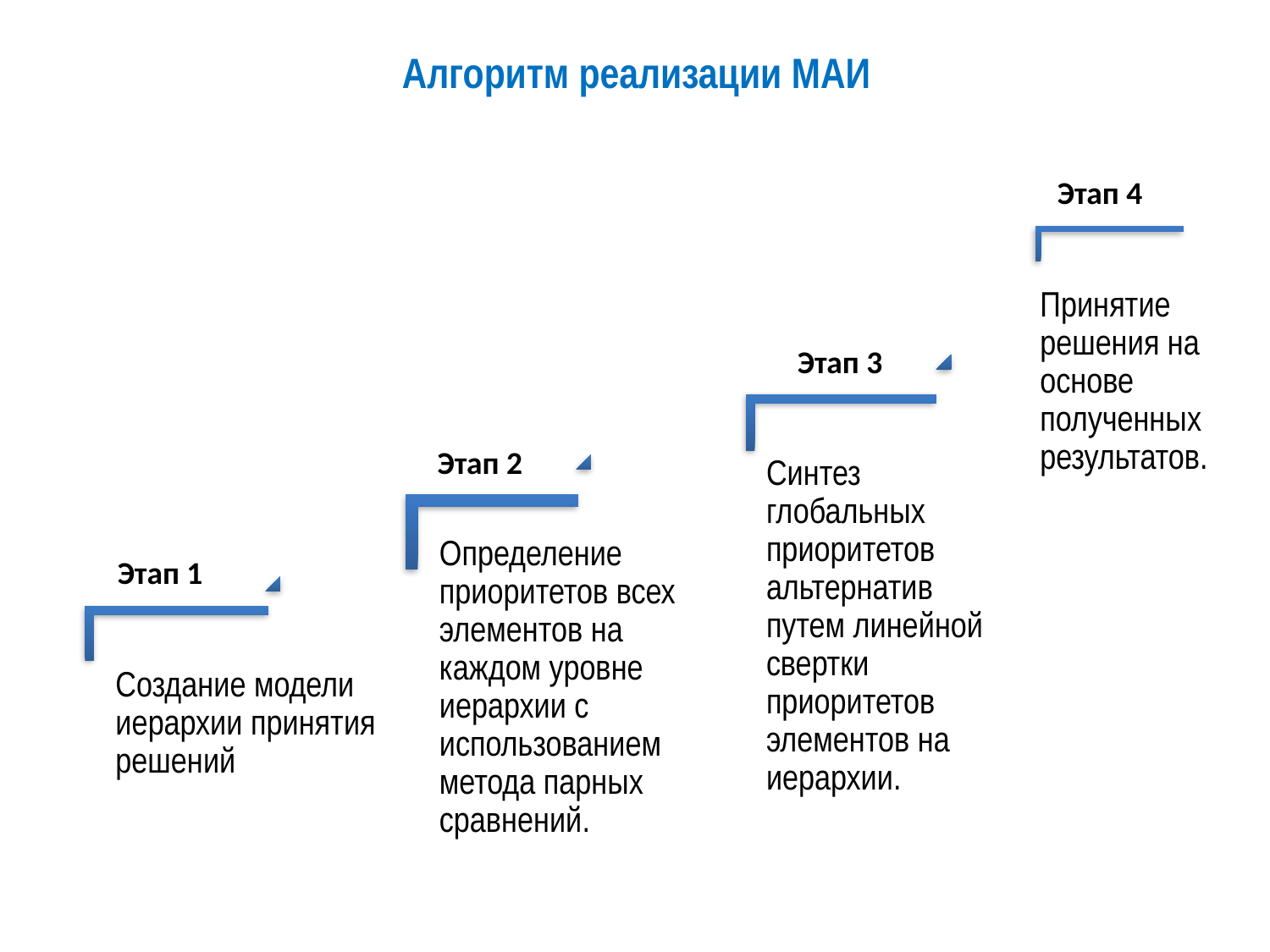

# Алгоритм реализации МАИ
Создание модели иерархии принятия решений
Определение приоритетов всех элементов на каждом уровне иерархии с использованием метода парных сравнений.
Синтез глобальных приоритетов альтернатив путем линейной свертки приоритетов элементов на иерархии.
Принятие решения на основе полученных результатов.
Этап 4
Этап 3
Этап 2
Этап 1